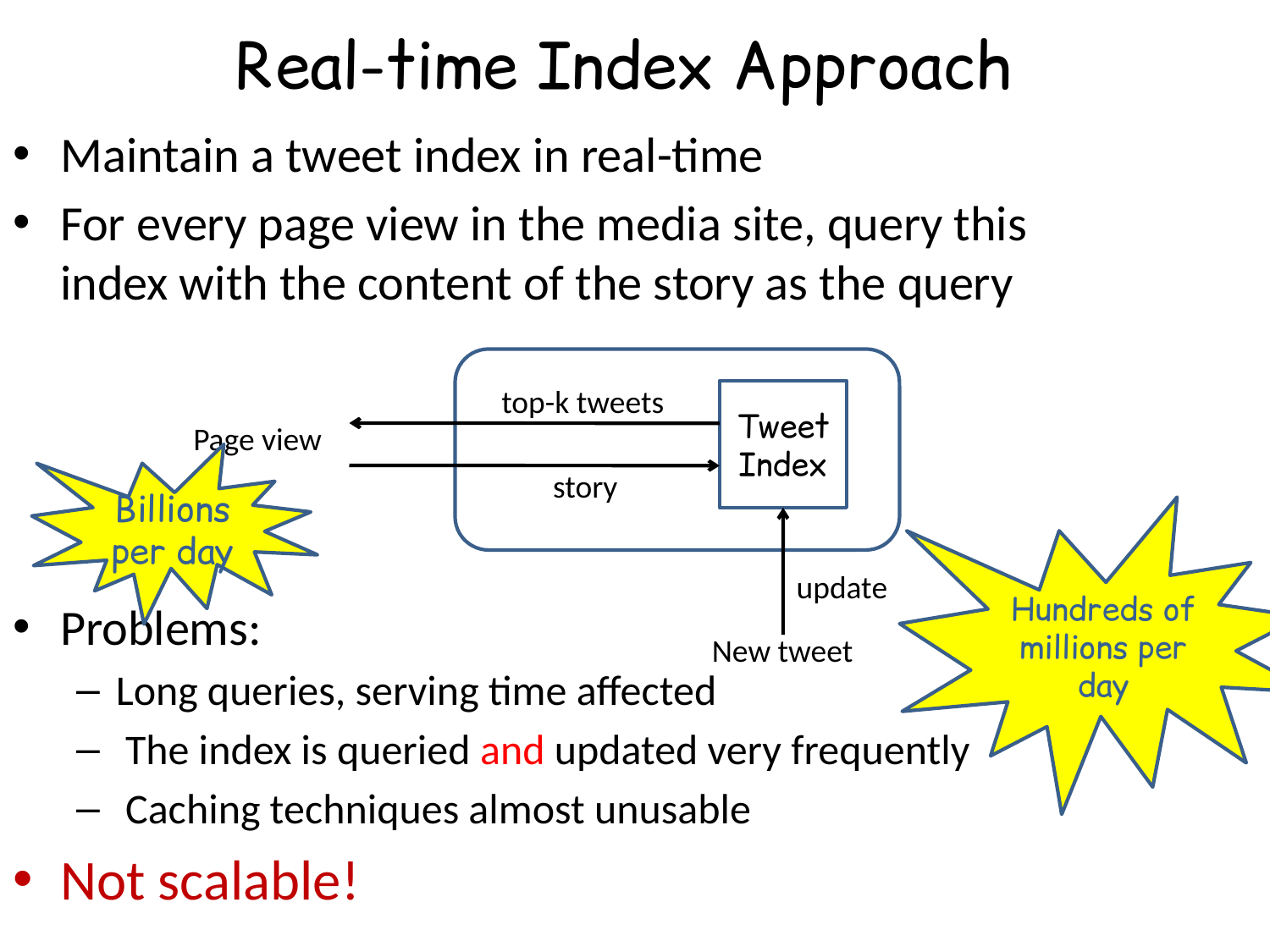

# Real-time Index Approach
Maintain a tweet index in real-time
For every page view in the media site, query this                     index with the content of the story as the query

Problems:
Long queries, serving time affected
 The index is queried and updated very frequently
 Caching techniques almost unusable
Not scalable!

top-k tweets
Tweet
Index
Page view
Billions per day
story
Hundreds of millions per day
update
New tweet